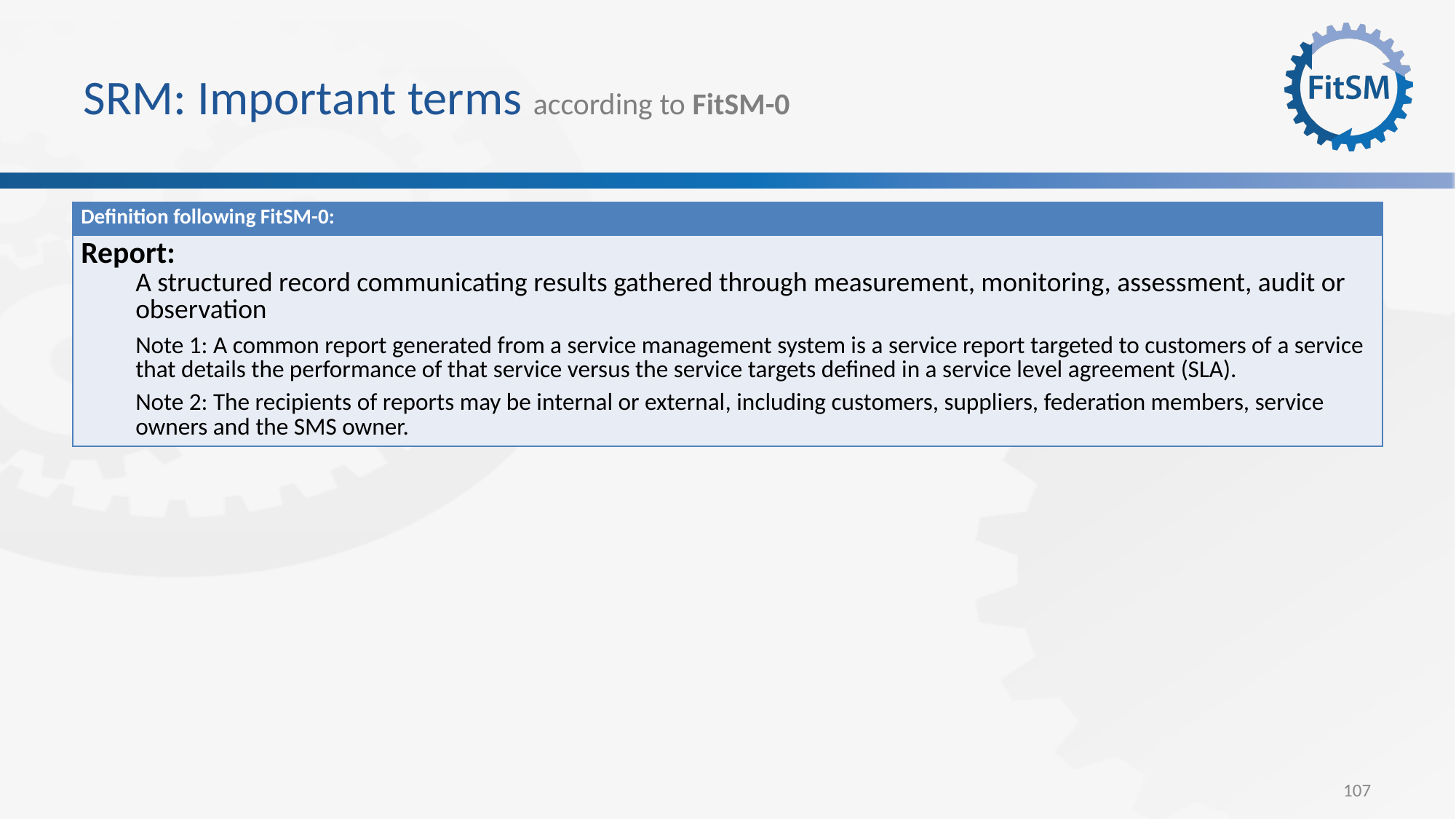

# SRM: Important terms according to FitSM-0
| Definition following FitSM-0: |
| --- |
| Report: A structured record communicating results gathered through measurement, monitoring, assessment, audit or observation Note 1: A common report generated from a service management system is a service report targeted to customers of a service that details the performance of that service versus the service targets defined in a service level agreement (SLA). Note 2: The recipients of reports may be internal or external, including customers, suppliers, federation members, service owners and the SMS owner. |
107